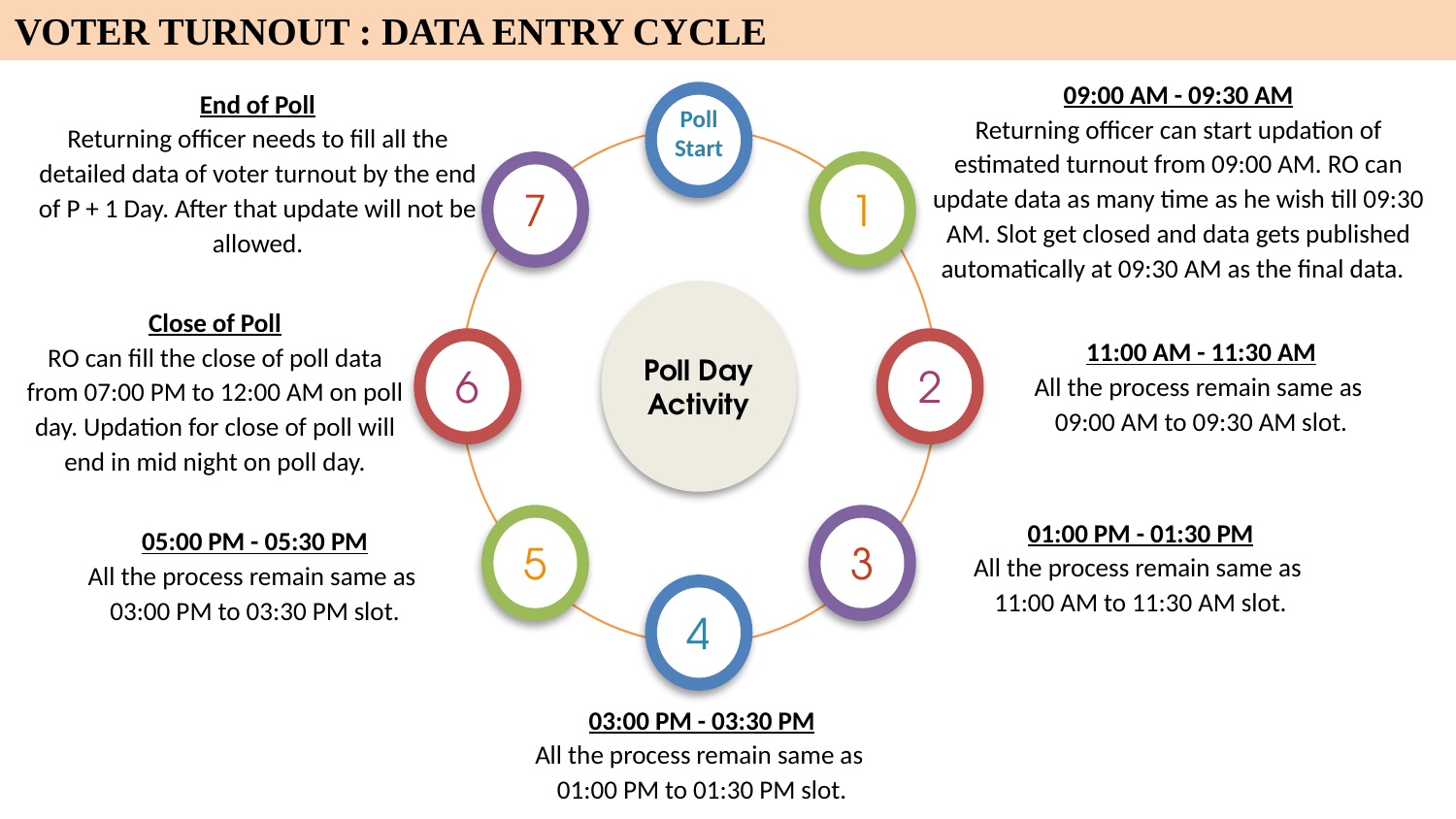

VOTER TURNOUT : DATA ENTRY CYCLE

09:00 AM - 09:30 AM
Returning officer can start updation of estimated turnout from 09:00 AM. RO can update data as many time as he wish till 09:30 AM. Slot get closed and data gets published automatically at 09:30 AM as the final data.
Poll
Start
End of Poll
Returning officer needs to fill all the detailed data of voter turnout by the end of P + 1 Day. After that update will not be allowed.

7
1
Poll Day Activity
Close of Poll
RO can fill the close of poll data from 07:00 PM to 12:00 AM on poll day. Updation for close of poll will end in mid night on poll day.

6
2
11:00 AM - 11:30 AM
All the process remain same as
09:00 AM to 09:30 AM slot.

5
3
01:00 PM - 01:30 PM
All the process remain same as
11:00 AM to 11:30 AM slot.
05:00 PM - 05:30 PM
All the process remain same as
03:00 PM to 03:30 PM slot.

4
03:00 PM - 03:30 PM
All the process remain same as
01:00 PM to 01:30 PM slot.